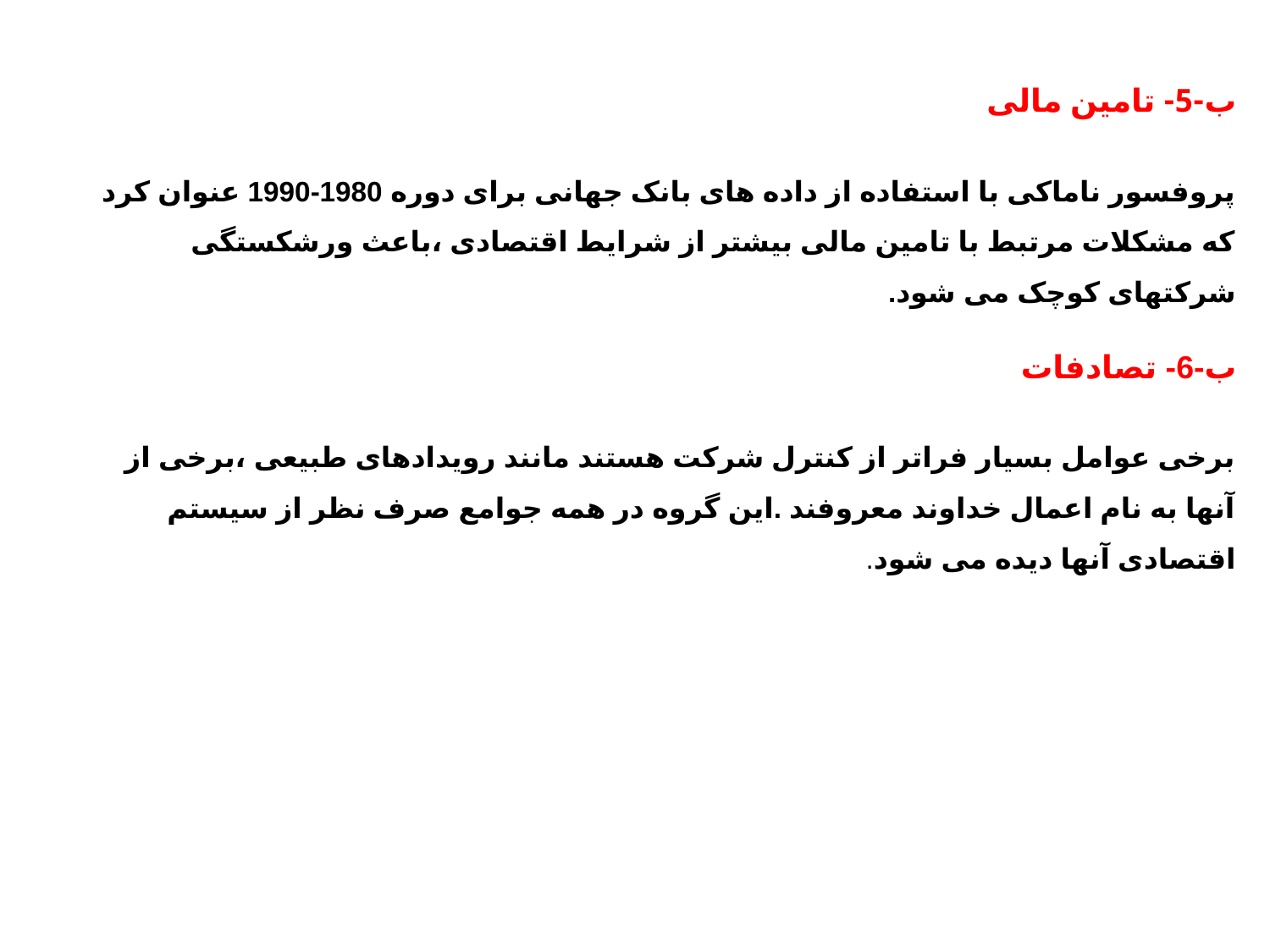

ب-5- تامین مالی

پروفسور ناماکی با استفاده از داده های بانک جهانی برای دوره 1980-1990 عنوان کرد که مشکلات مرتبط با تامین مالی بیشتر از شرایط اقتصادی ،باعث ورشکستگی شرکتهای کوچک می شود.

ب-6- تصادفات

برخی عوامل بسیار فراتر از کنترل شرکت هستند مانند رویدادهای طبیعی ،برخی از آنها به نام اعمال خداوند معروفند .این گروه در همه جوامع صرف نظر از سیستم اقتصادی آنها دیده می شود.